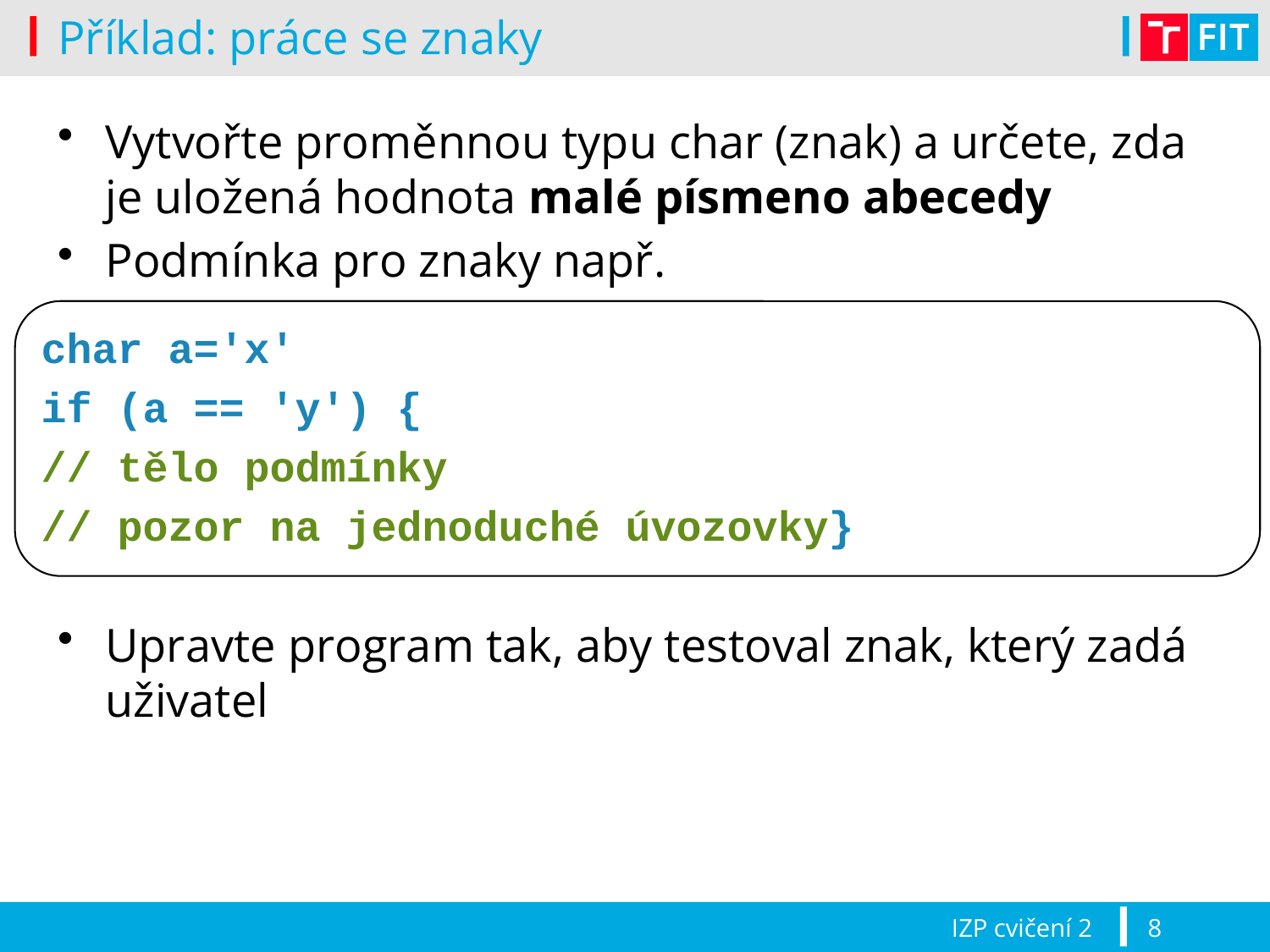

# Příklad: práce se znaky
Vytvořte proměnnou typu char (znak) a určete, zda je uložená hodnota malé písmeno abecedy
Podmínka pro znaky např.

Upravte program tak, aby testoval znak, který zadá uživatel

char a='x'
if (a == 'y') {
// tělo podmínky
// pozor na jednoduché úvozovky}
IZP cvičení 2
8